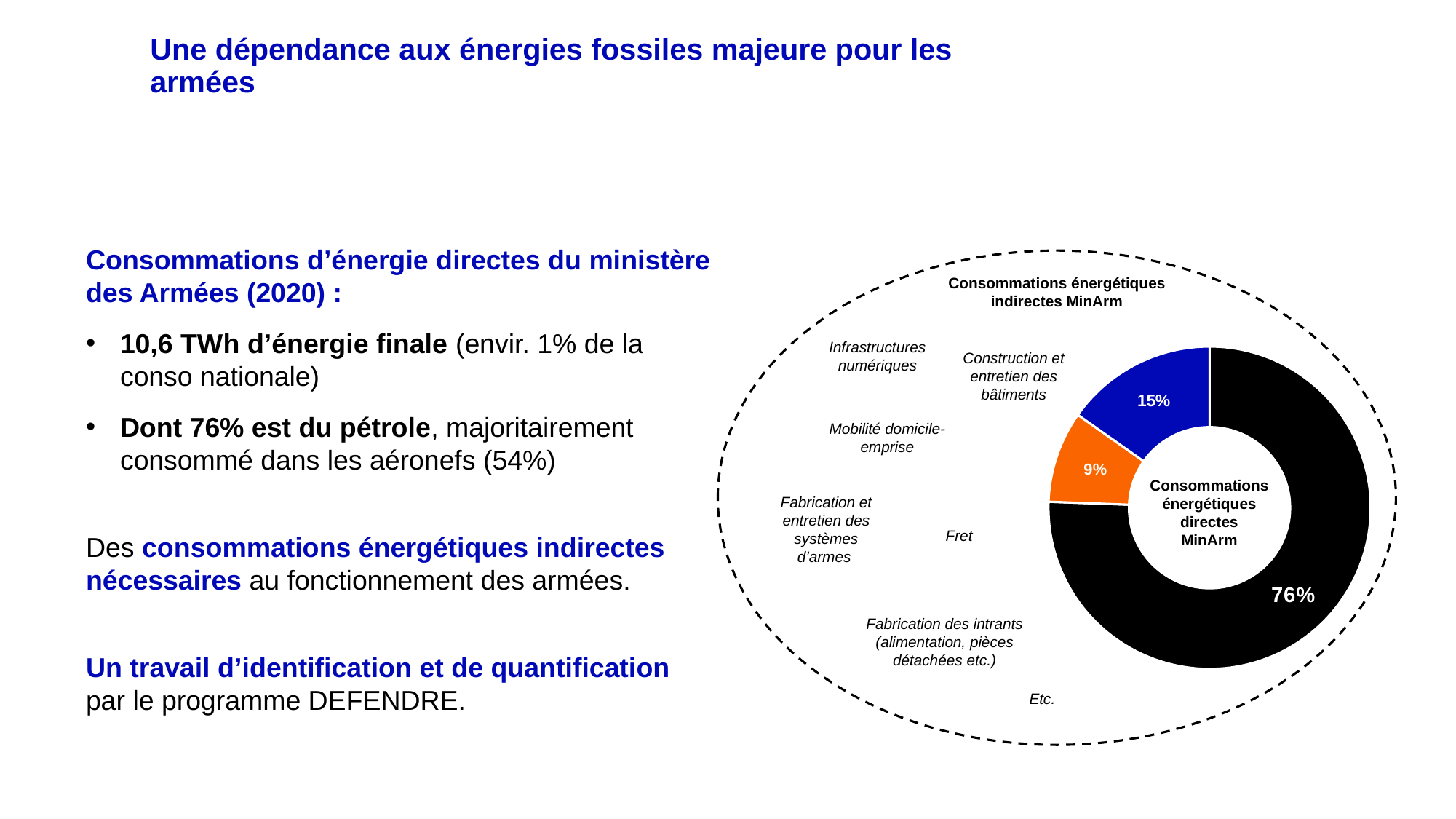

# Une dépendance aux énergies fossiles majeure pour les armées
Consommations d’énergie directes du ministère des Armées (2020) :
10,6 TWh d’énergie finale (envir. 1% de la conso nationale)
Dont 76% est du pétrole, majoritairement consommé dans les aéronefs (54%)
Des consommations énergétiques indirectes nécessaires au fonctionnement des armées.
Un travail d’identification et de quantification par le programme DEFENDRE.

Consommations énergétiques indirectes MinArm

### Chart

| Category |  |
|---|---|
| Pétrole | 675000.0 |
| Gaz | 82000.0 |
| Electricité et autres | 136000.0 |
Infrastructures numériques
Construction et entretien des bâtiments
Mobilité domicile-emprise
Consommations énergétiques directes
MinArm
Fabrication et entretien des systèmes d’armes
Fret
Fabrication des intrants (alimentation, pièces détachées etc.)
Etc.